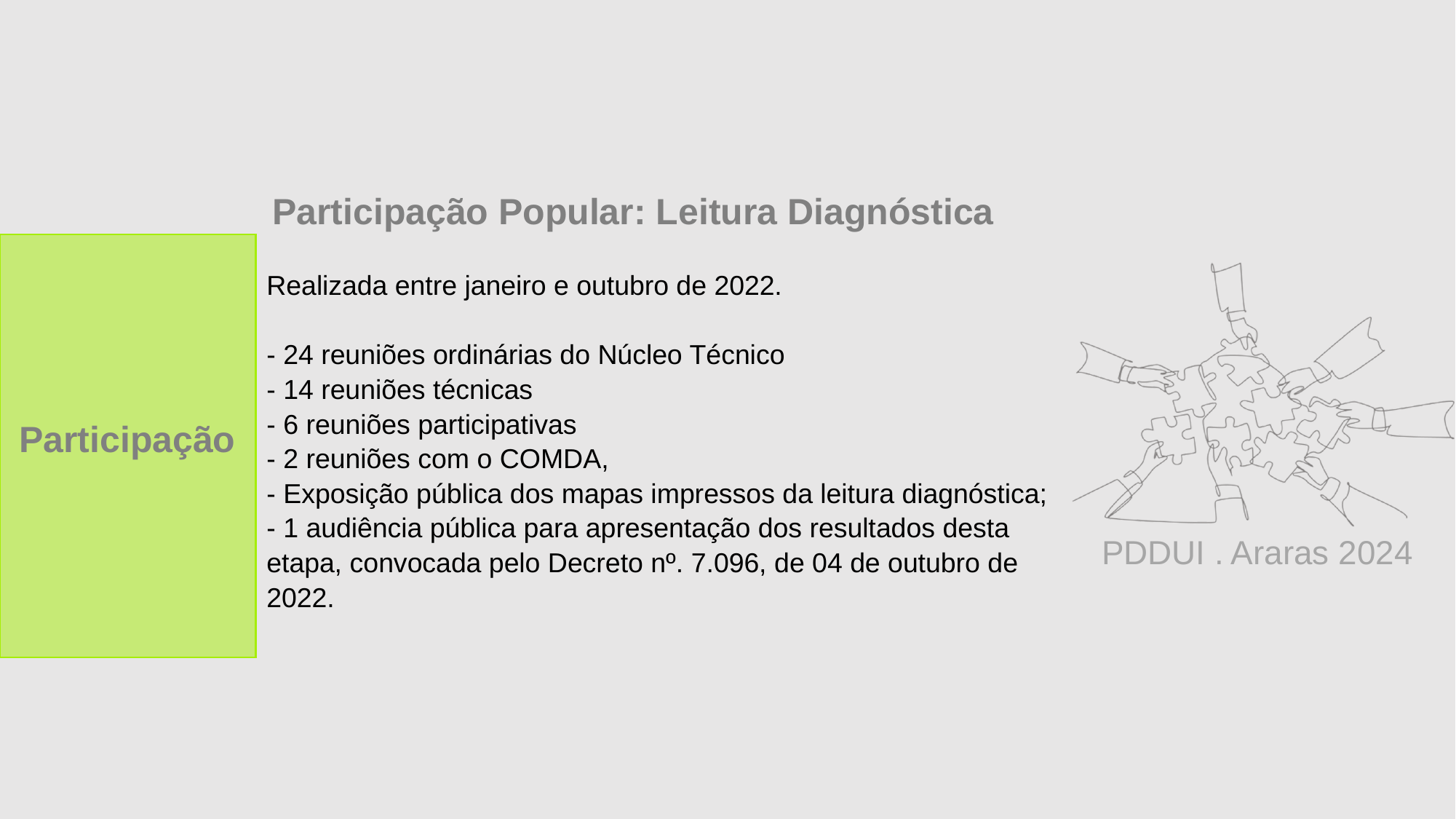

Participação Popular: Leitura Diagnóstica

# Realizada entre janeiro e outubro de 2022. - 24 reuniões ordinárias do Núcleo Técnico - 14 reuniões técnicas - 6 reuniões participativas - 2 reuniões com o COMDA, - Exposição pública dos mapas impressos da leitura diagnóstica; - 1 audiência pública para apresentação dos resultados desta etapa, convocada pelo Decreto nº. 7.096, de 04 de outubro de 2022.

Participação
PDDUI . Araras 2024